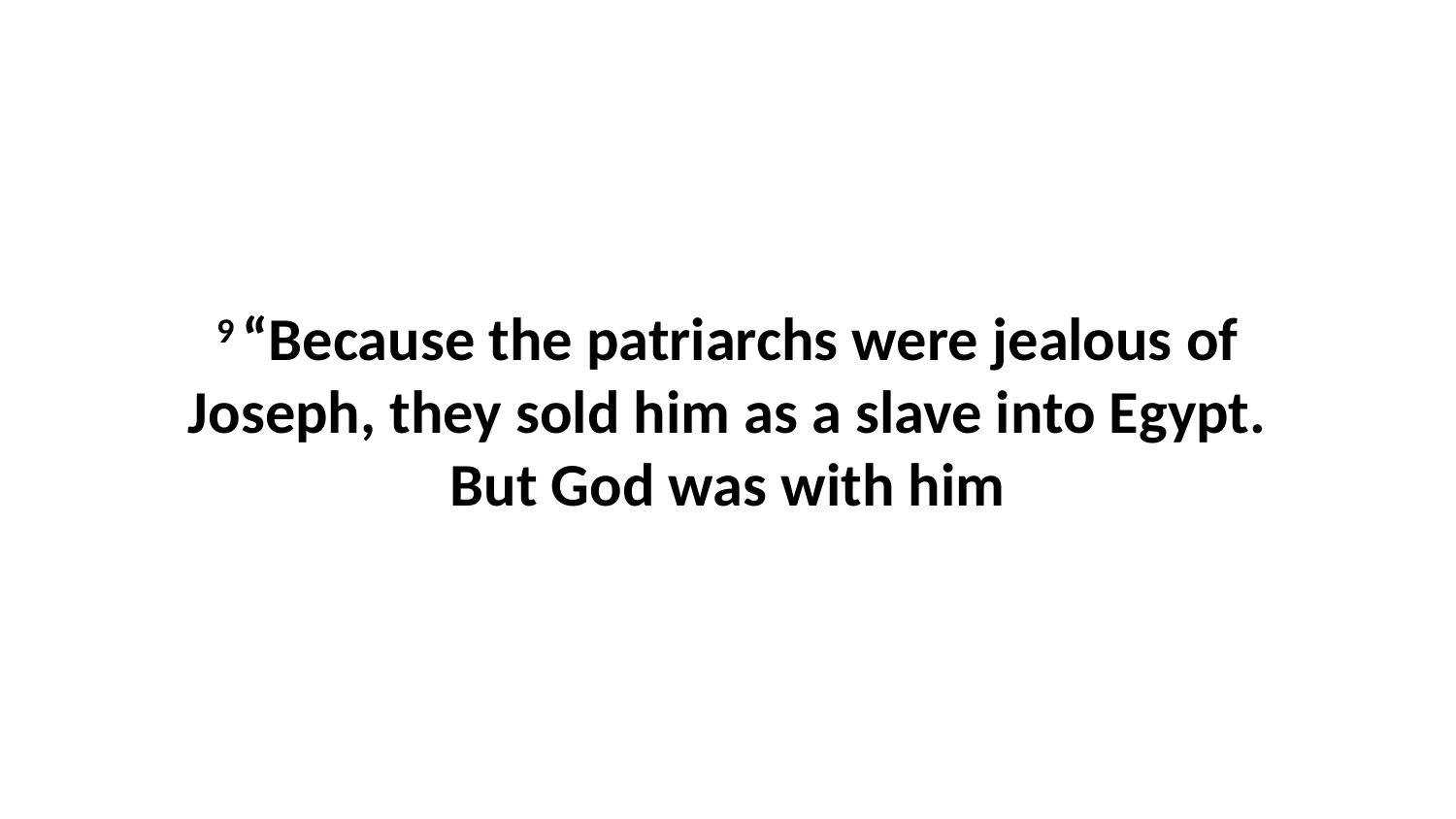

9 “Because the patriarchs were jealous of Joseph, they sold him as a slave into Egypt. But God was with him